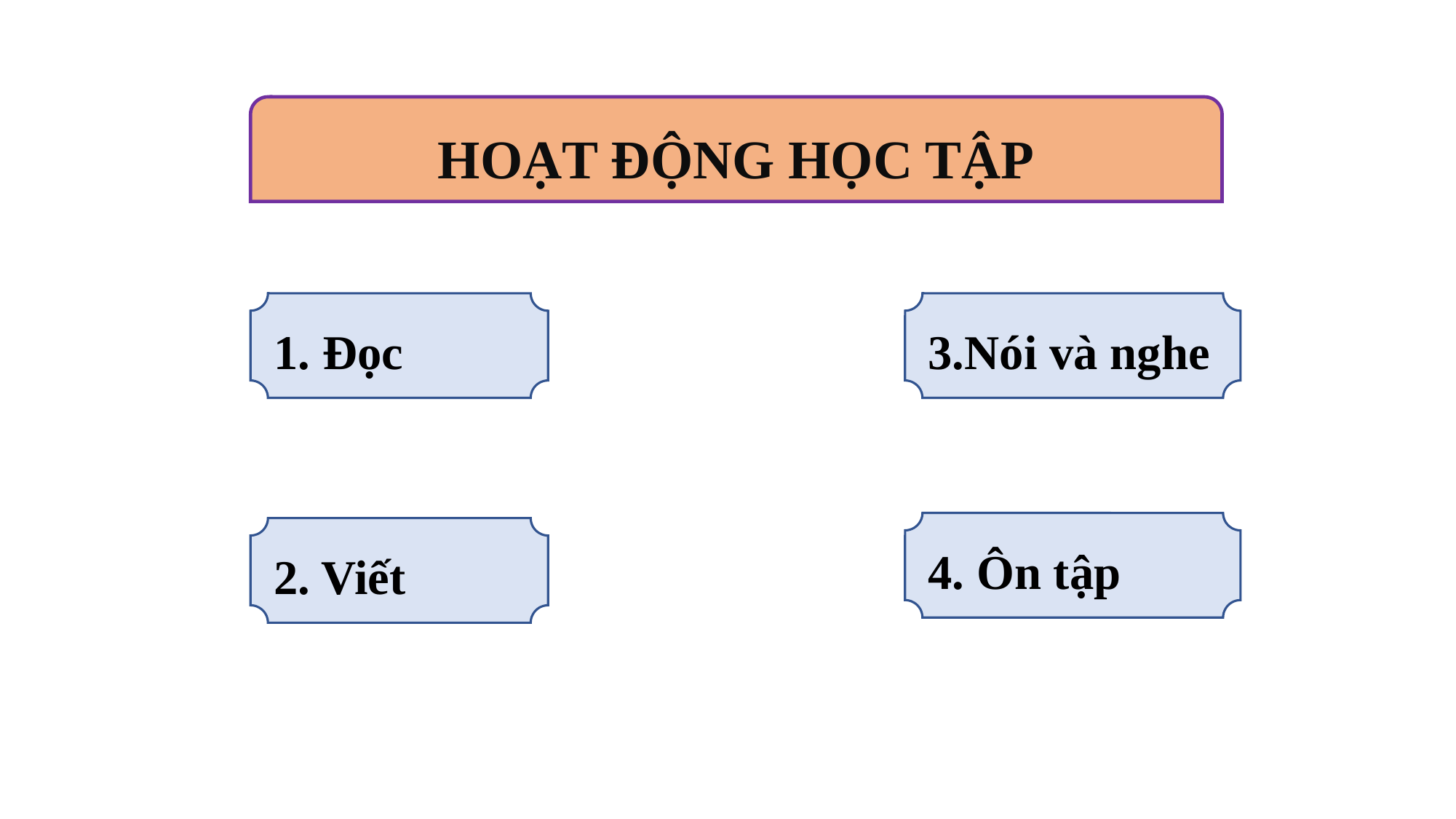

HOẠT ĐỘNG HỌC TẬP
3.Nói và nghe
1. Đọc
4. Ôn tập
2. Viết